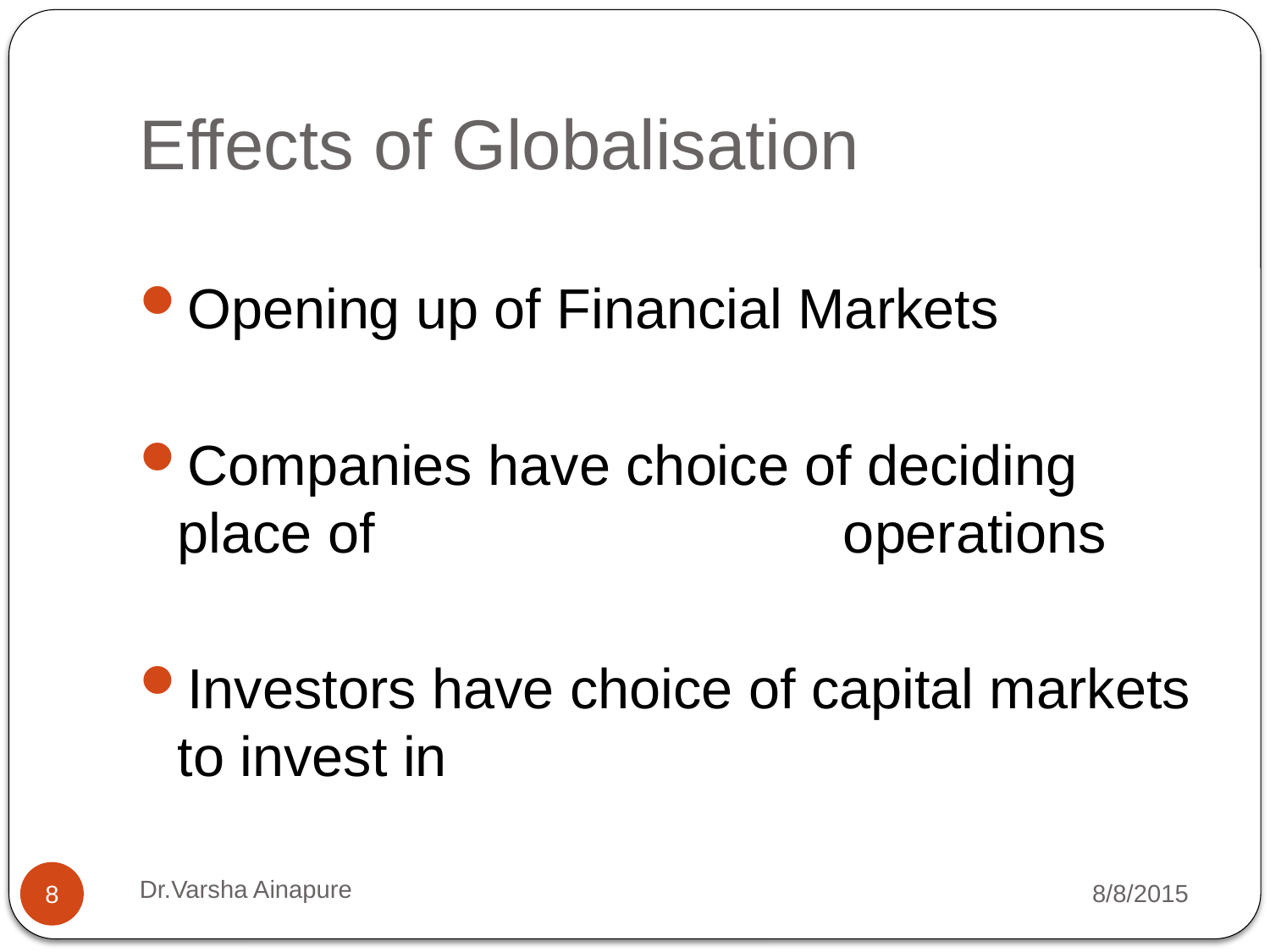

# Effects of Globalisation

Opening up of Financial Markets

Companies have choice of deciding place of                              operations

Investors have choice of capital markets to invest in

Dr.Varsha Ainapure
8/8/2015
8